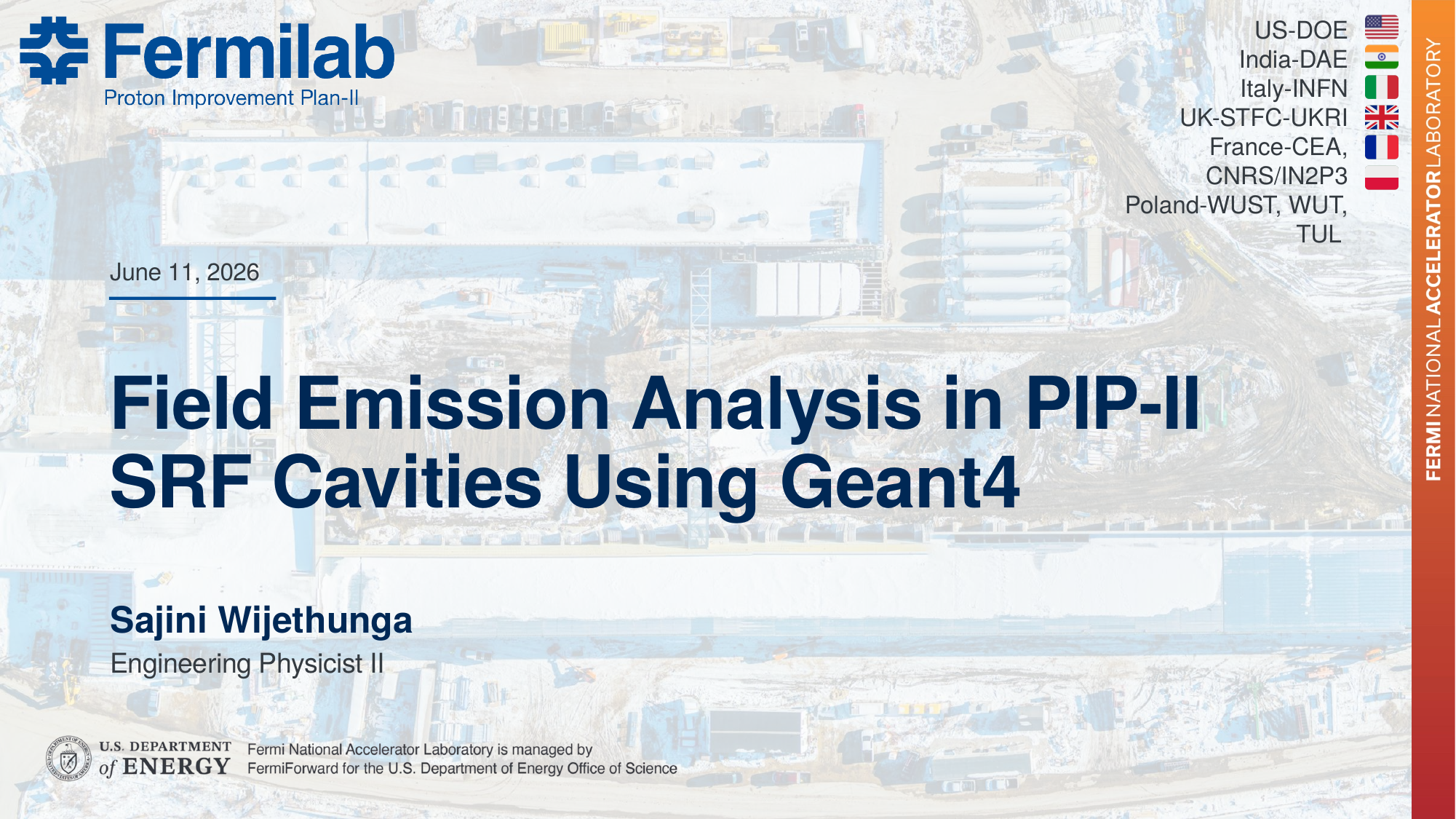

June 11, 2026
# Field Emission Analysis in PIP-II SRF Cavities Using Geant4
Sajini Wijethunga
Engineering Physicist II